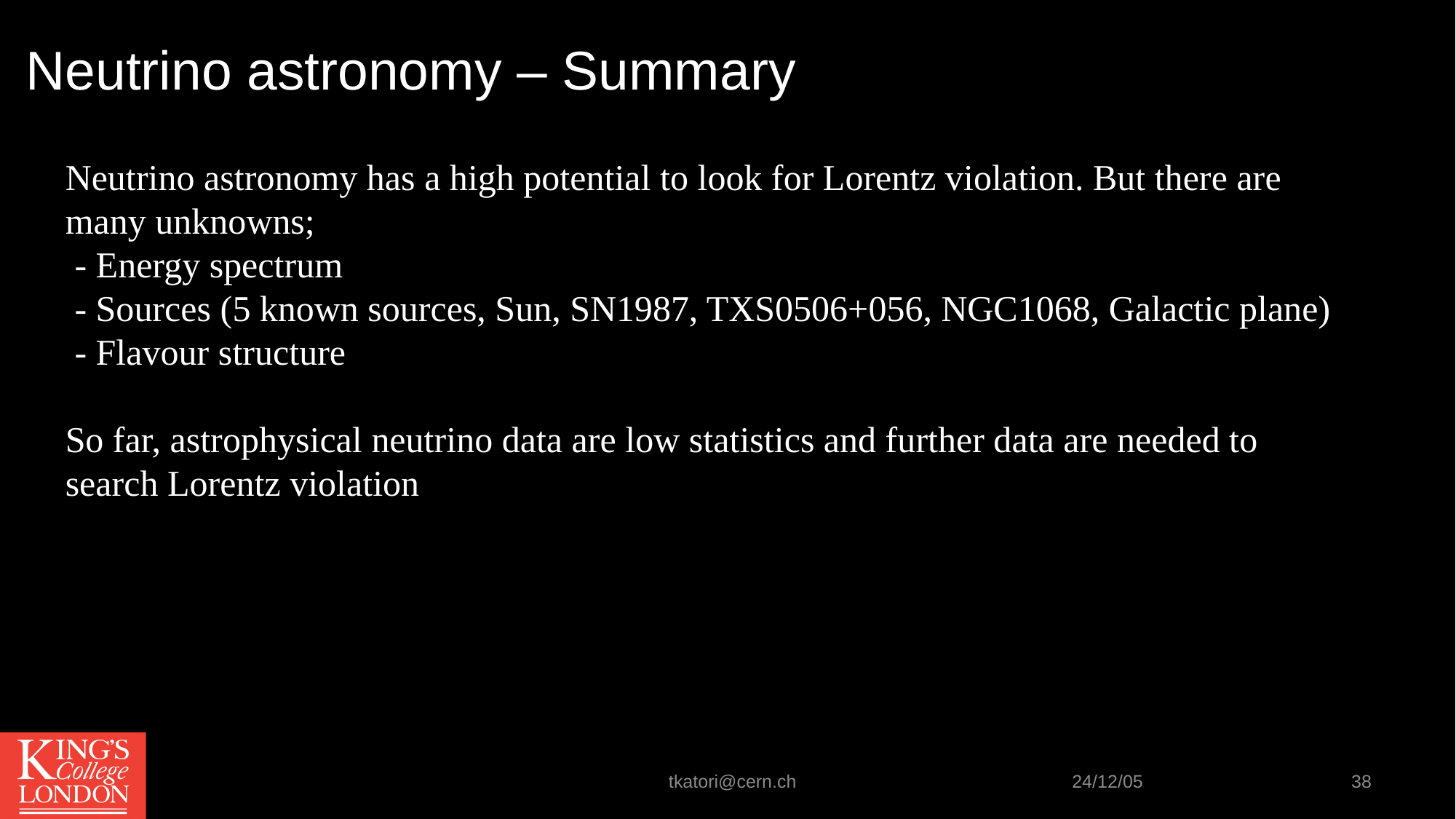

Neutrino astronomy – Summary
Neutrino astronomy has a high potential to look for Lorentz violation. But there are many unknowns;
 - Energy spectrum
 - Sources (5 known sources, Sun, SN1987, TXS0506+056, NGC1068, Galactic plane)
 - Flavour structure

So far, astrophysical neutrino data are low statistics and further data are needed to search Lorentz violation
tkatori@cern.ch
24/12/05
38